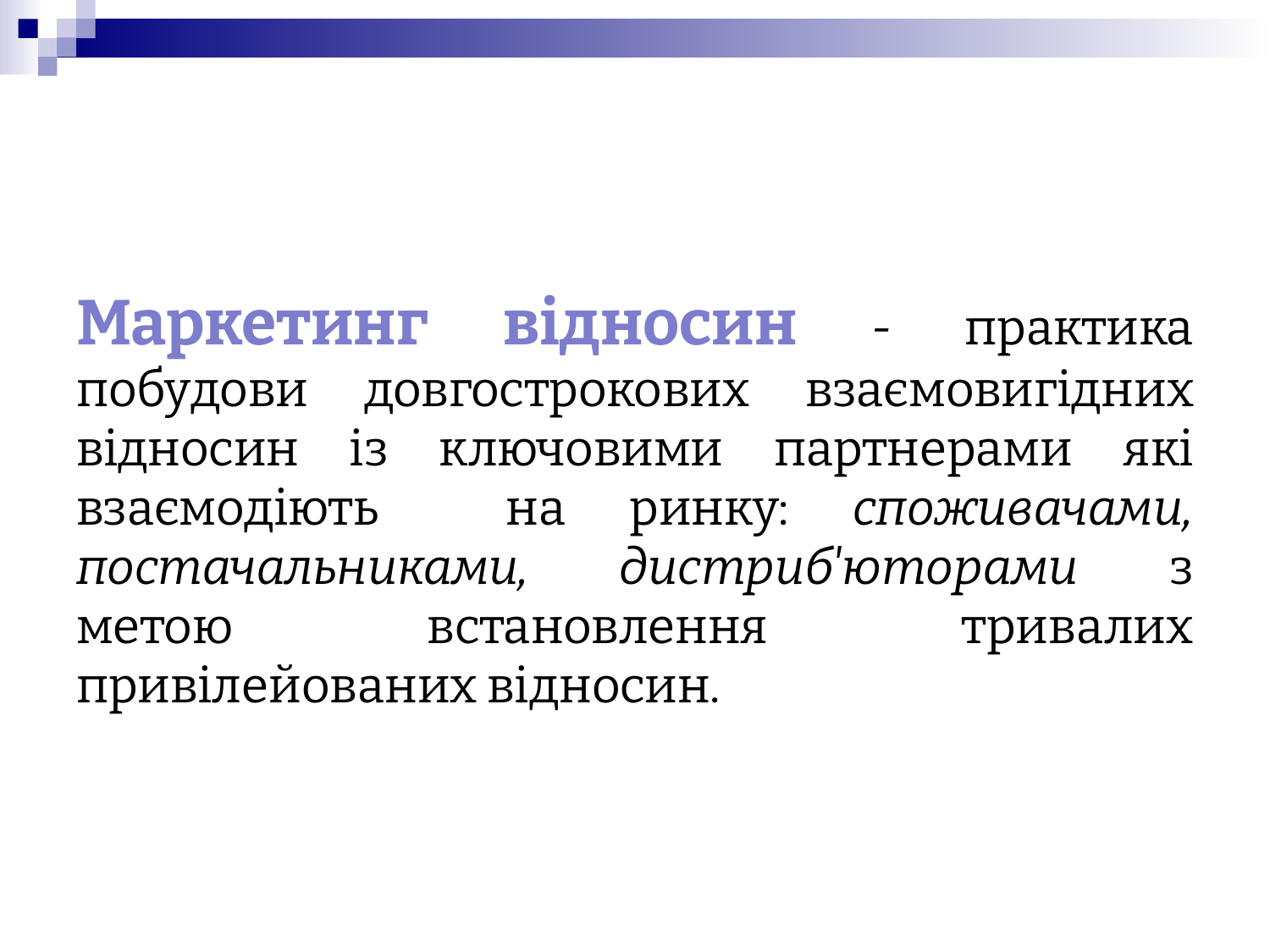

Маркетинг відносин - практика побудови довгострокових взаємовигідних відносин із ключовими партнерами які взаємодіють  на ринку: споживачами, постачальниками, дистриб'юторами з метою встановлення тривалих привілейованих відносин.